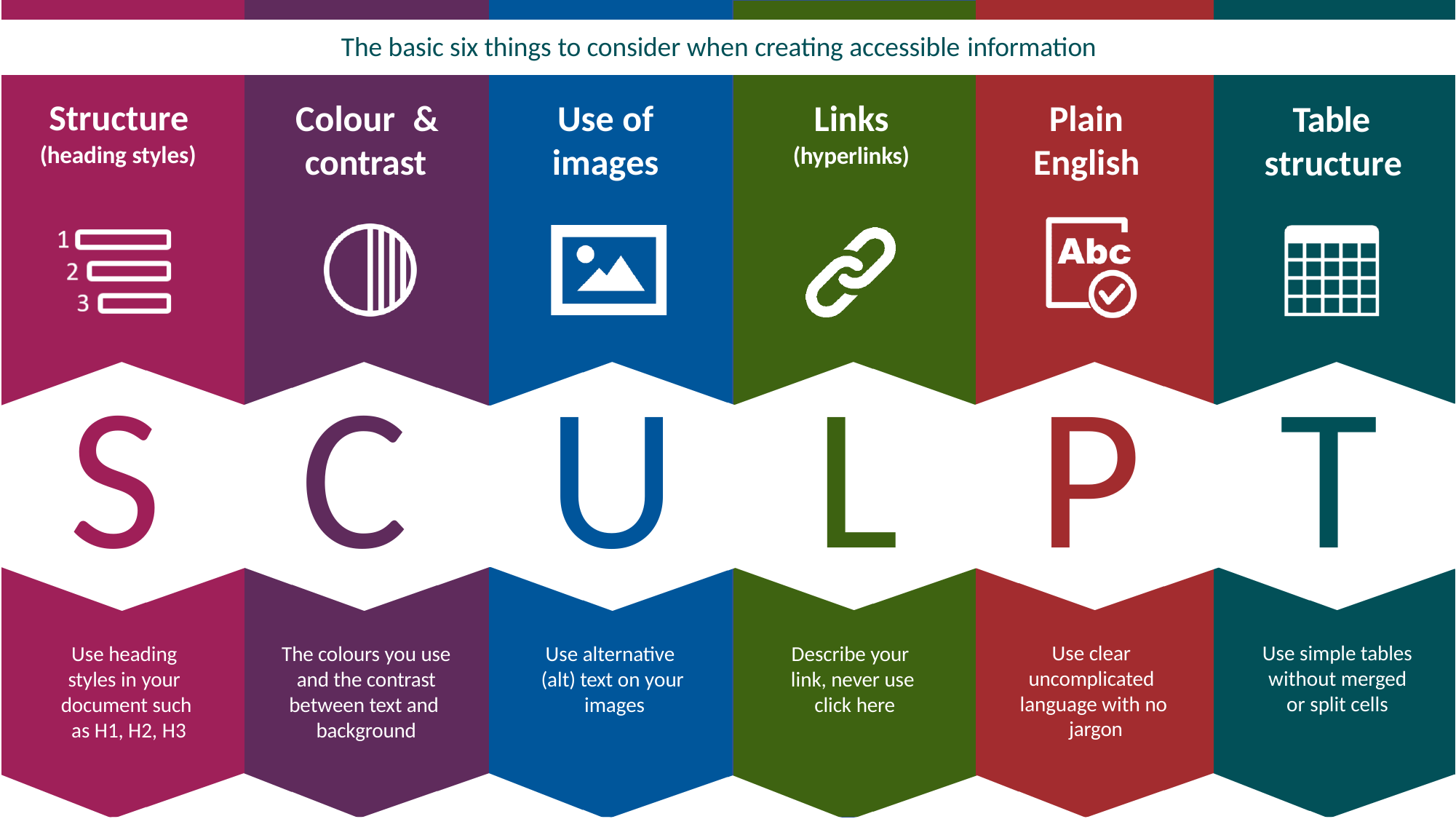

The basic six things to consider when creating accessible information
Structure
(heading styles)
Colour	&
contrast
Use of
images
Plain  English
Links
(hyperlinks)
Table  structure

S
Use heading  styles in your  document such  as H1, H2, H3
C
The colours you use  and the contrast  between text and  background
U
Use alternative  (alt) text on your  images
L
Describe your  link, never use  click here
P
Use clear  uncomplicated  language with no  jargon
T
Use simple tables  without merged  or split cells